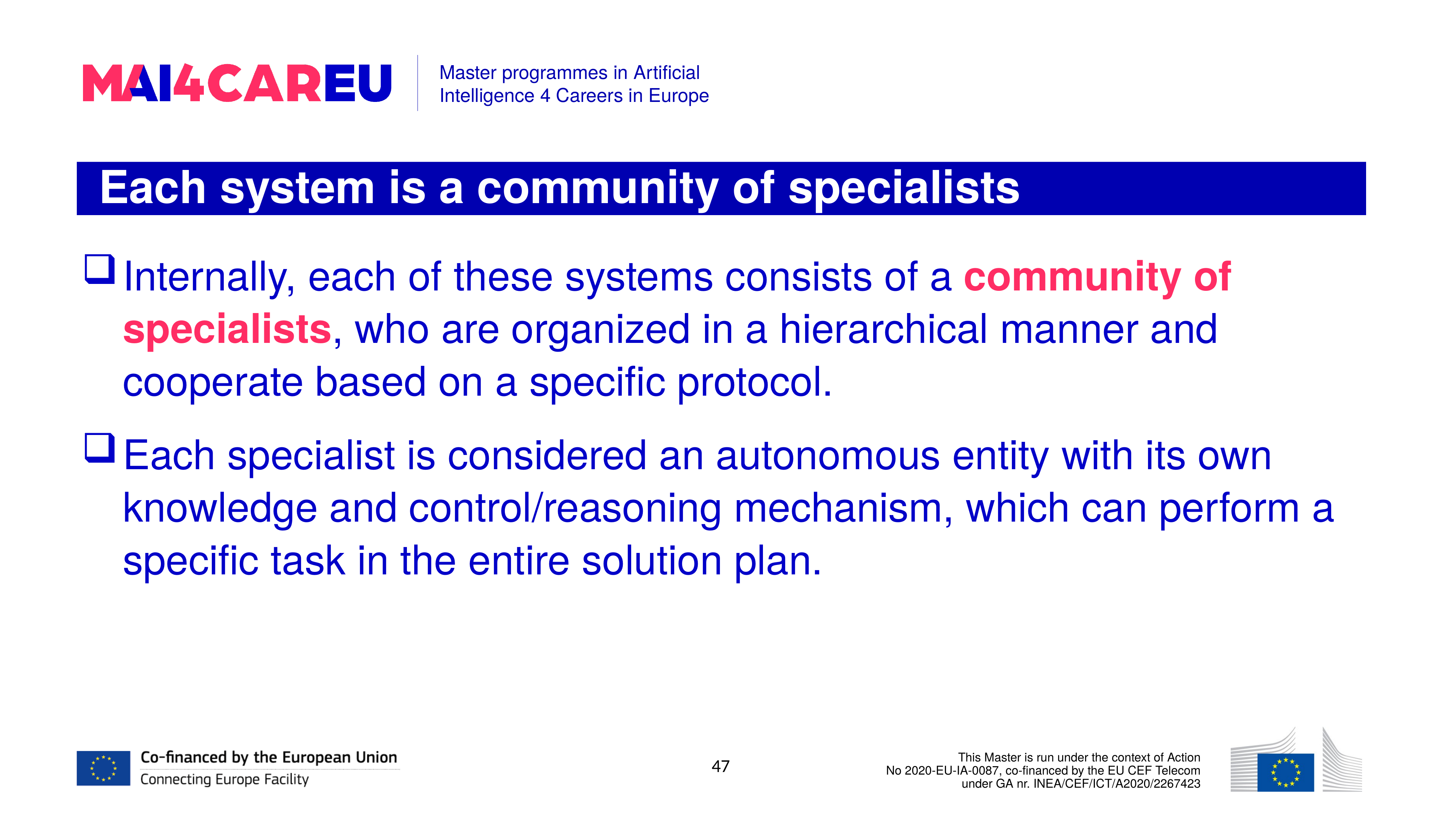

Each system is a community of specialists
Internally, each of these systems consists of a community of specialists, who are organized in a hierarchical manner and cooperate based on a specific protocol.

Each specialist is considered an autonomous entity with its own knowledge and control/reasoning mechanism, which can perform a specific task in the entire solution plan.

47